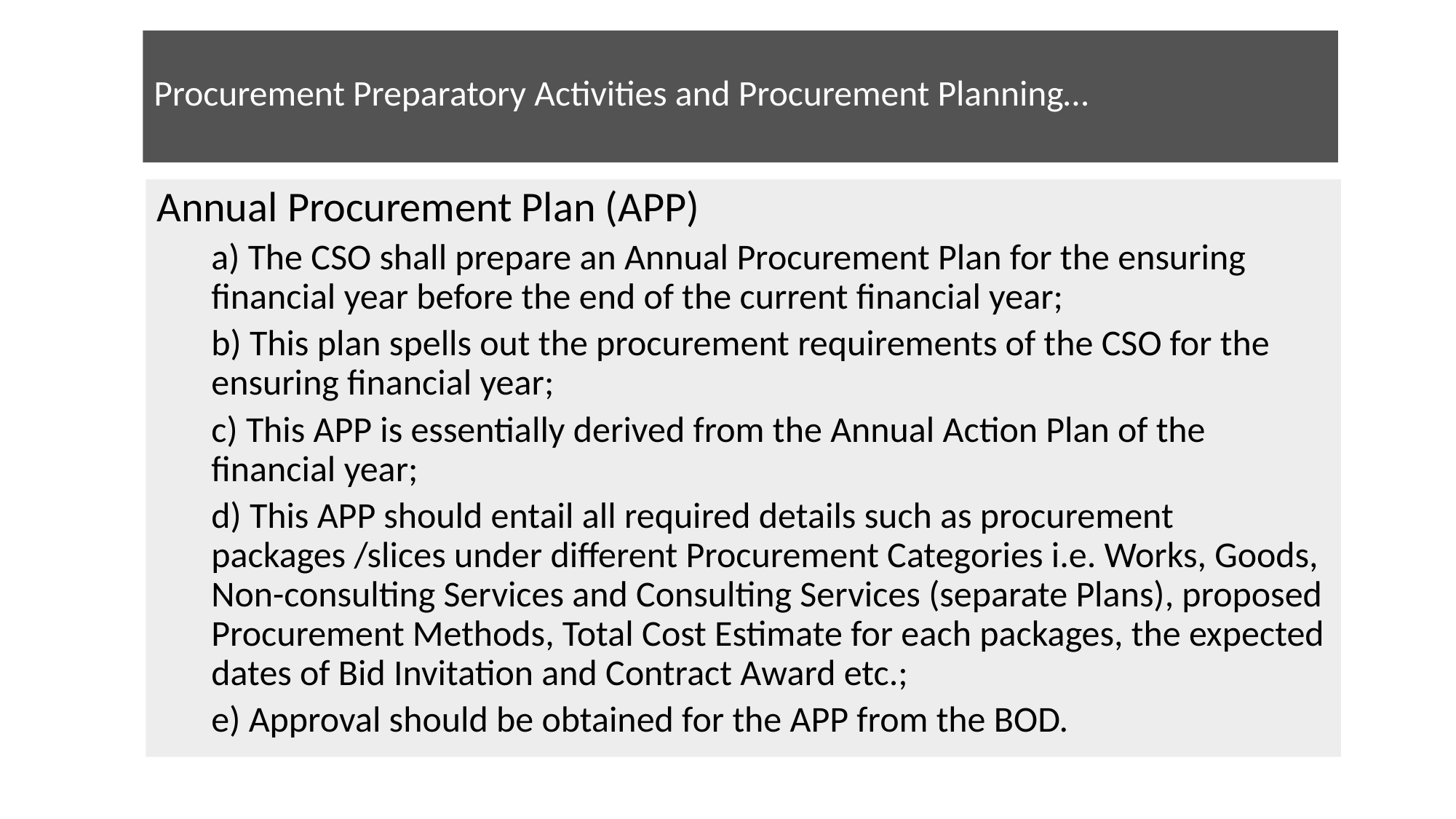

# Procurement Preparatory Activities and Procurement Planning…
Annual Procurement Plan (APP)
a) The CSO shall prepare an Annual Procurement Plan for the ensuring financial year before the end of the current financial year;
b) This plan spells out the procurement requirements of the CSO for the ensuring financial year;
c) This APP is essentially derived from the Annual Action Plan of the financial year;
d) This APP should entail all required details such as procurement packages /slices under different Procurement Categories i.e. Works, Goods, Non-consulting Services and Consulting Services (separate Plans), proposed Procurement Methods, Total Cost Estimate for each packages, the expected dates of Bid Invitation and Contract Award etc.;
e) Approval should be obtained for the APP from the BOD.